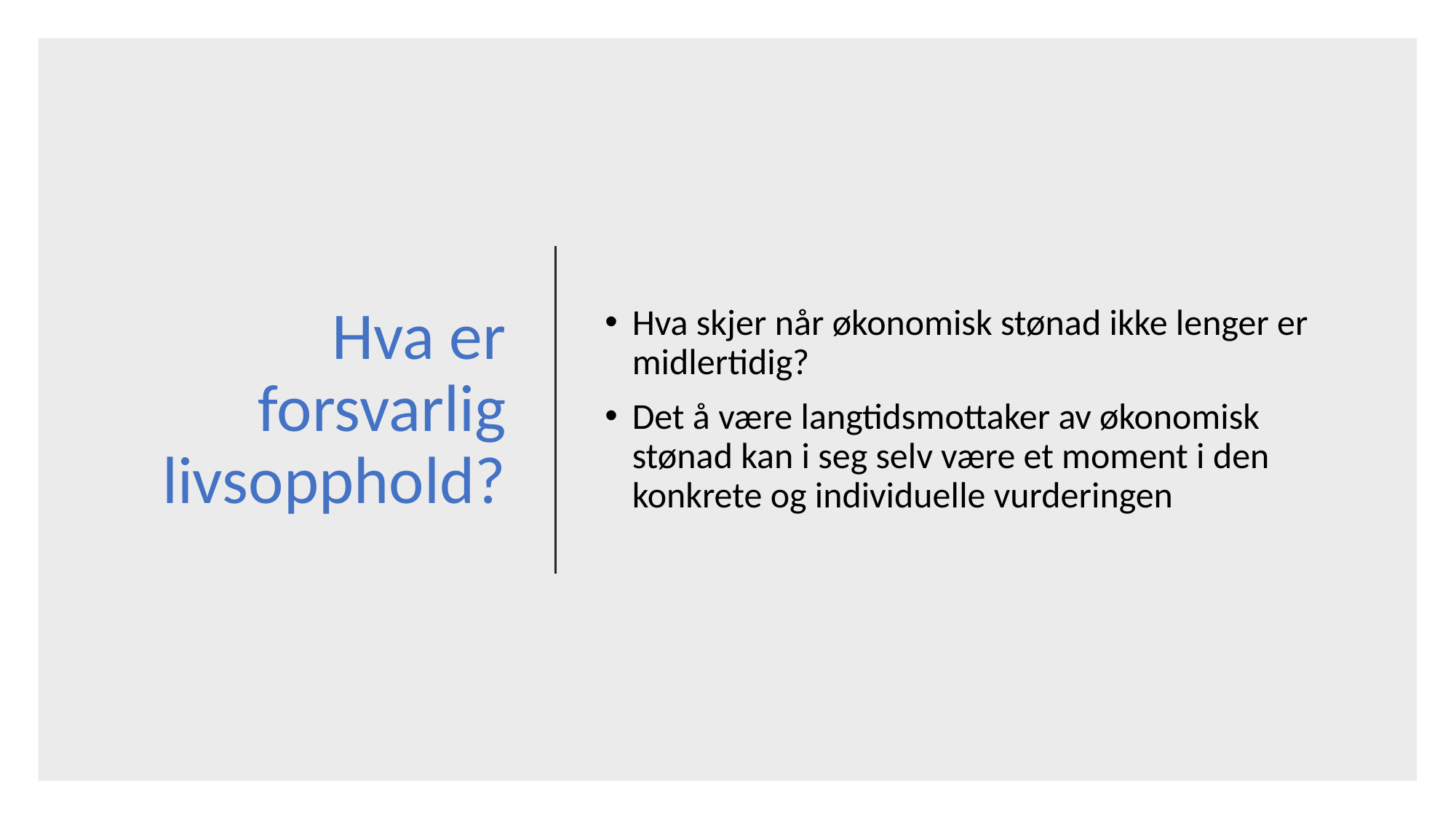

# Hva er forsvarlig livsopphold?
Hva skjer når økonomisk stønad ikke lenger er midlertidig?
Det å være langtidsmottaker av økonomisk stønad kan i seg selv være et moment i den konkrete og individuelle vurderingen